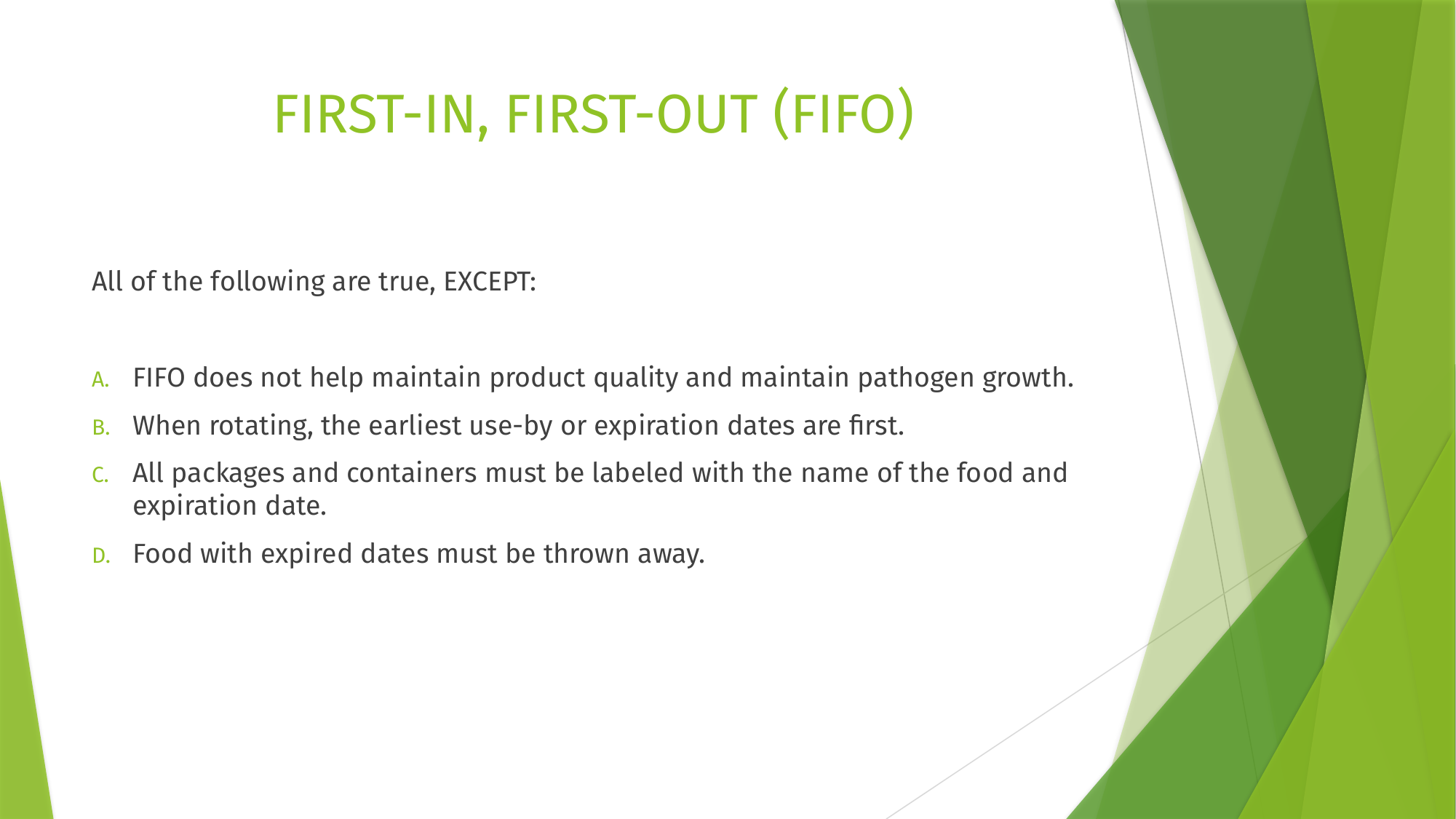

# FIRST-IN, FIRST-OUT (FIFO)
All of the following are true, EXCEPT:

FIFO does not help maintain product quality and maintain pathogen growth.
When rotating, the earliest use-by or expiration dates are first.
All packages and containers must be labeled with the name of the food and expiration date.
Food with expired dates must be thrown away.